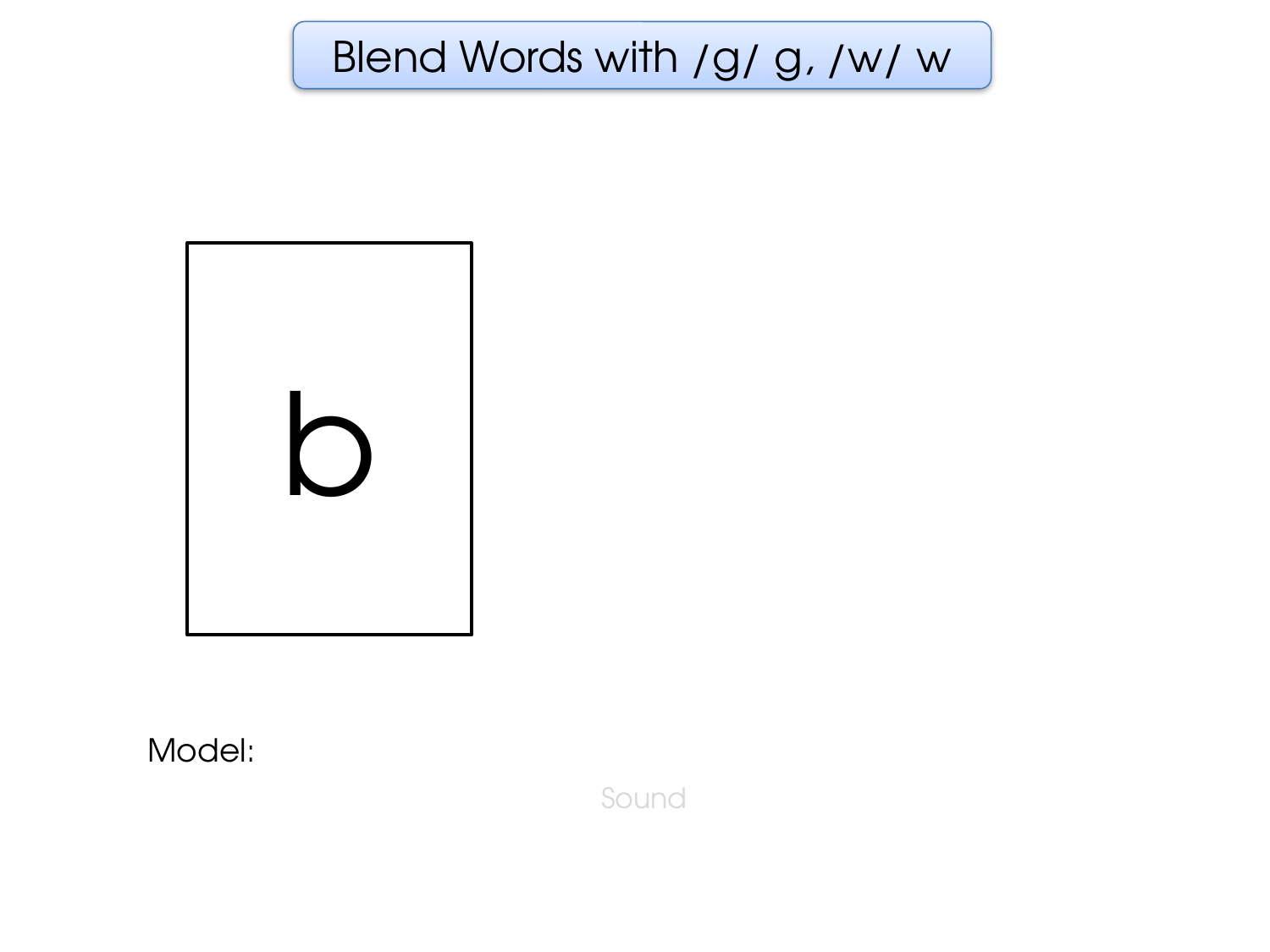

Blend Words with /g/ g, /w/ w
b

Model:
Sound